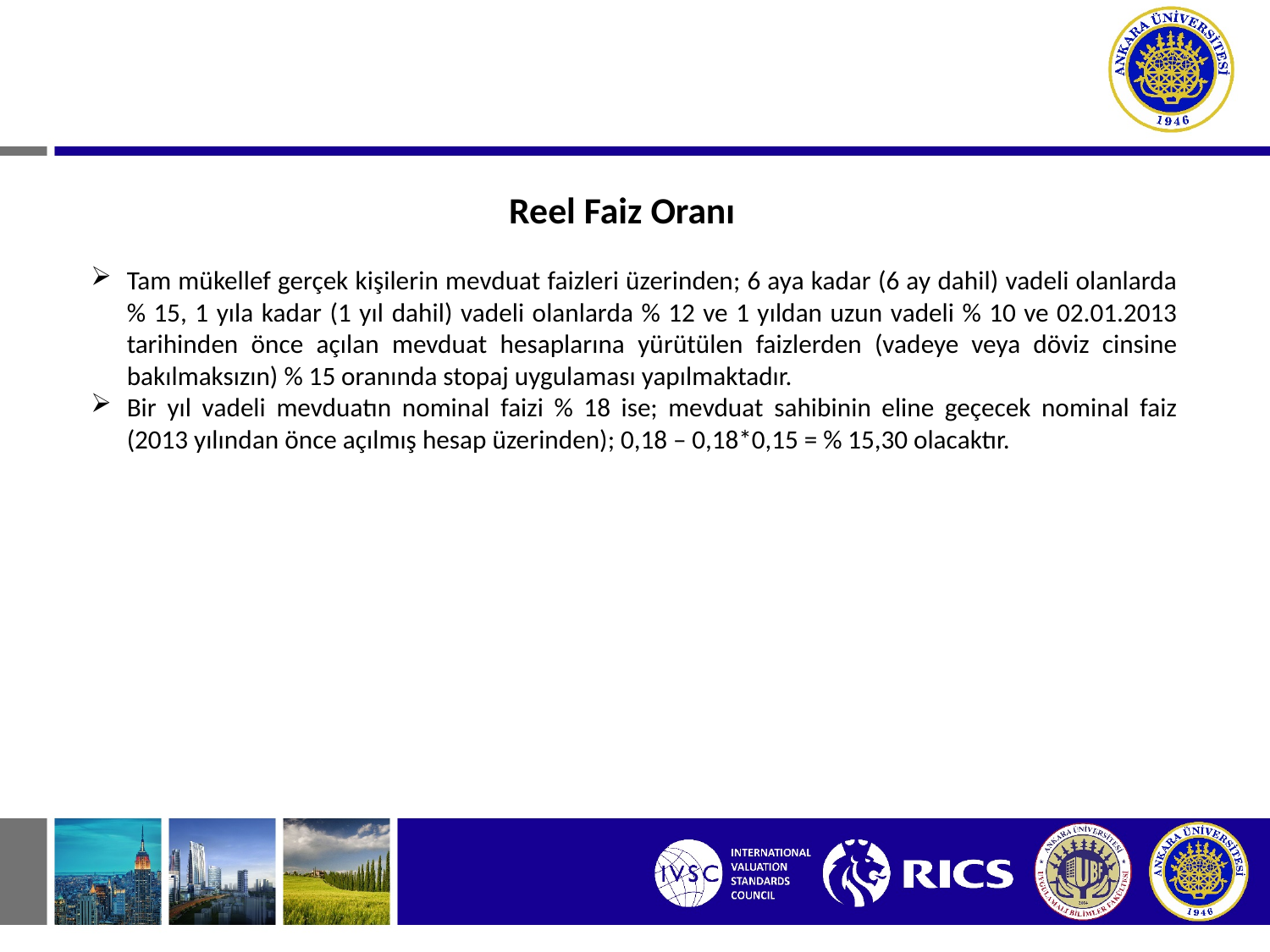

Reel Faiz Oranı
Tam mükellef gerçek kişilerin mevduat faizleri üzerinden; 6 aya kadar (6 ay dahil) vadeli olanlarda % 15, 1 yıla kadar (1 yıl dahil) vadeli olanlarda % 12 ve 1 yıldan uzun vadeli % 10 ve 02.01.2013 tarihinden önce açılan mevduat hesaplarına yürütülen faizlerden (vadeye veya döviz cinsine bakılmaksızın) % 15 oranında stopaj uygulaması yapılmaktadır.
Bir yıl vadeli mevduatın nominal faizi % 18 ise; mevduat sahibinin eline geçecek nominal faiz (2013 yılından önce açılmış hesap üzerinden); 0,18 – 0,18*0,15 = % 15,30 olacaktır.